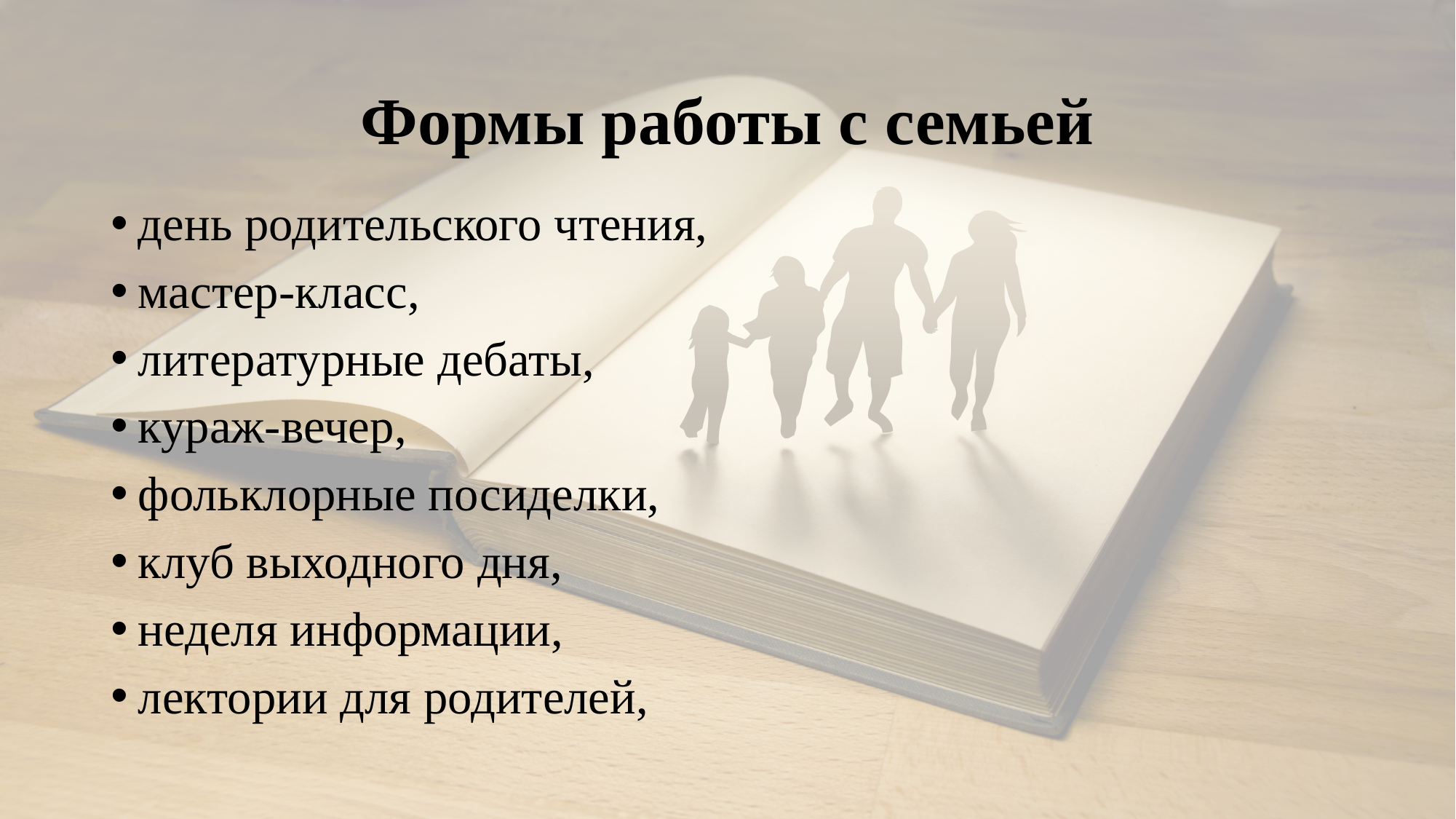

# Формы работы с семьей
день родительского чтения,
мастер-класс,
литературные дебаты,
кураж-вечер,
фольклорные посиделки,
клуб выходного дня,
неделя информации,
лектории для родителей,